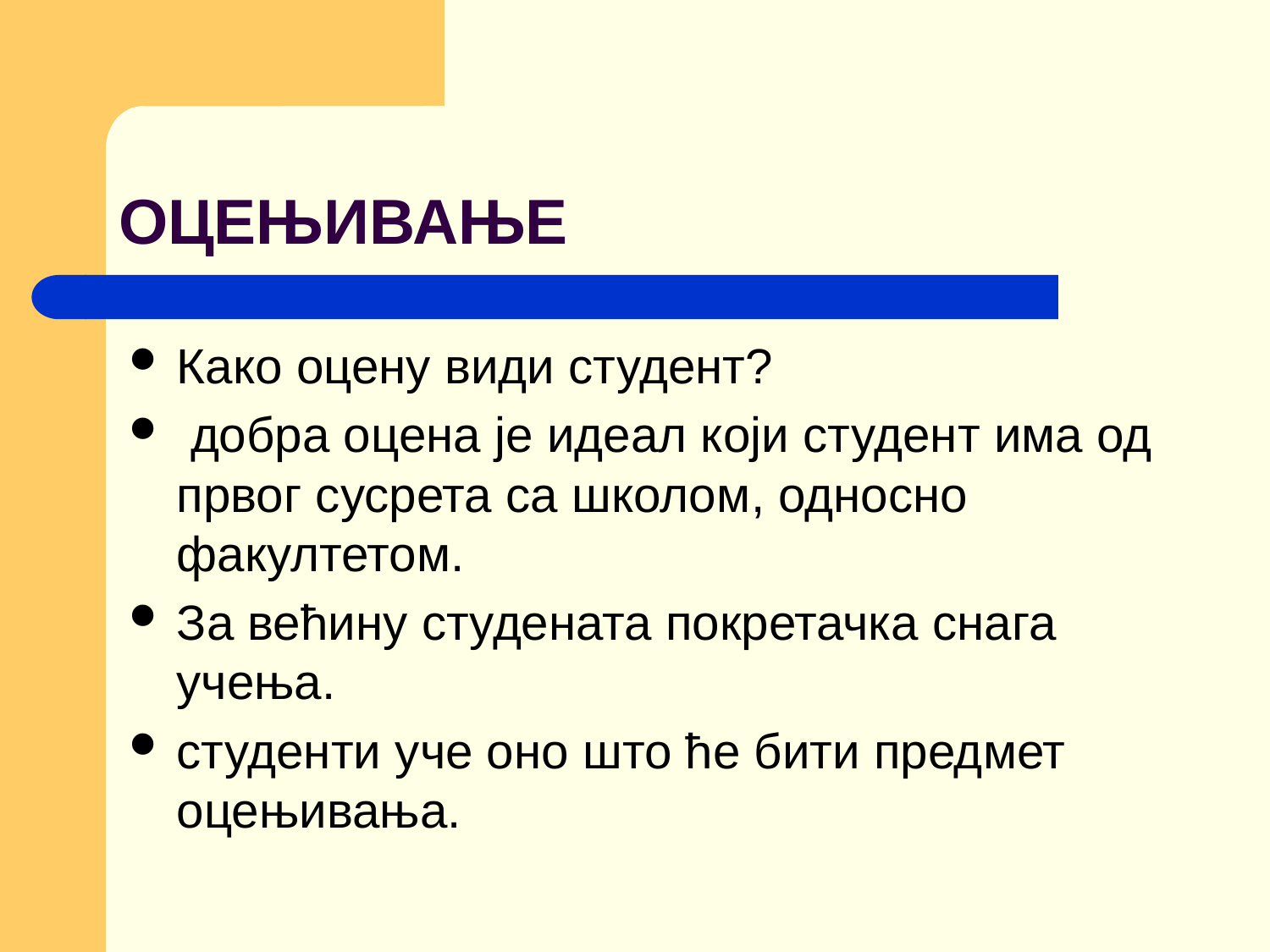

# ОЦЕЊИВАЊЕ
Како оцену види студент?
 добра оцена је идеал који студент има од првог сусрета са школом, односно факултетом.
За већину студената покретачка снага учења.
студенти уче оно што ће бити предмет оцењивања.